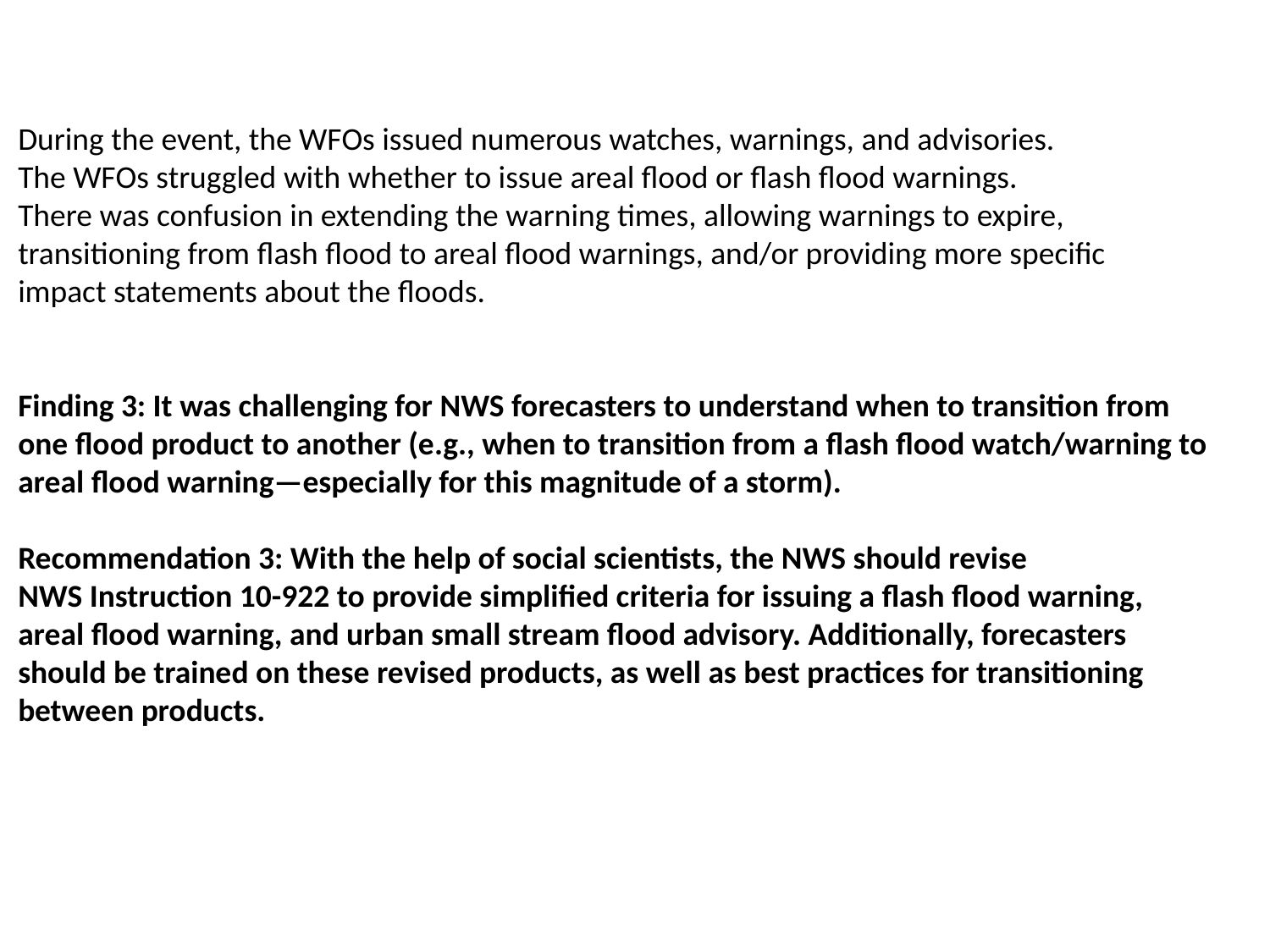

During the event, the WFOs issued numerous watches, warnings, and advisories.
The WFOs struggled with whether to issue areal flood or flash flood warnings.
There was confusion in extending the warning times, allowing warnings to expire,
transitioning from flash flood to areal flood warnings, and/or providing more specific
impact statements about the floods.

Finding 3: It was challenging for NWS forecasters to understand when to transition from
one flood product to another (e.g., when to transition from a flash flood watch/warning to
areal flood warning—especially for this magnitude of a storm).

Recommendation 3: With the help of social scientists, the NWS should revise
NWS Instruction 10-922 to provide simplified criteria for issuing a flash flood warning,
areal flood warning, and urban small stream flood advisory. Additionally, forecasters
should be trained on these revised products, as well as best practices for transitioning
between products.